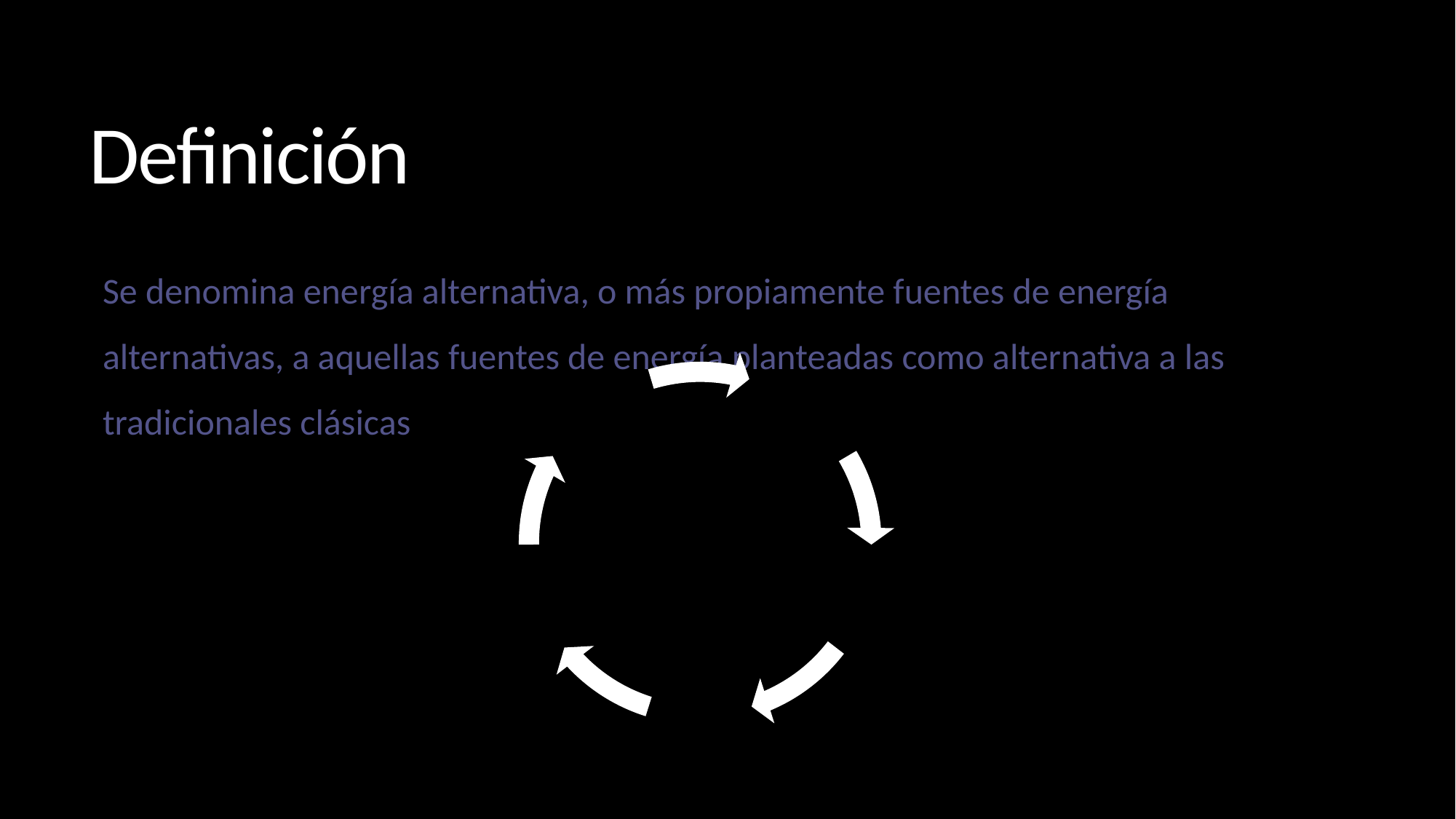

# Definición
Se denomina energía alternativa, o más propiamente fuentes de energía alternativas, a aquellas fuentes de energía planteadas como alternativa a las tradicionales clásicas